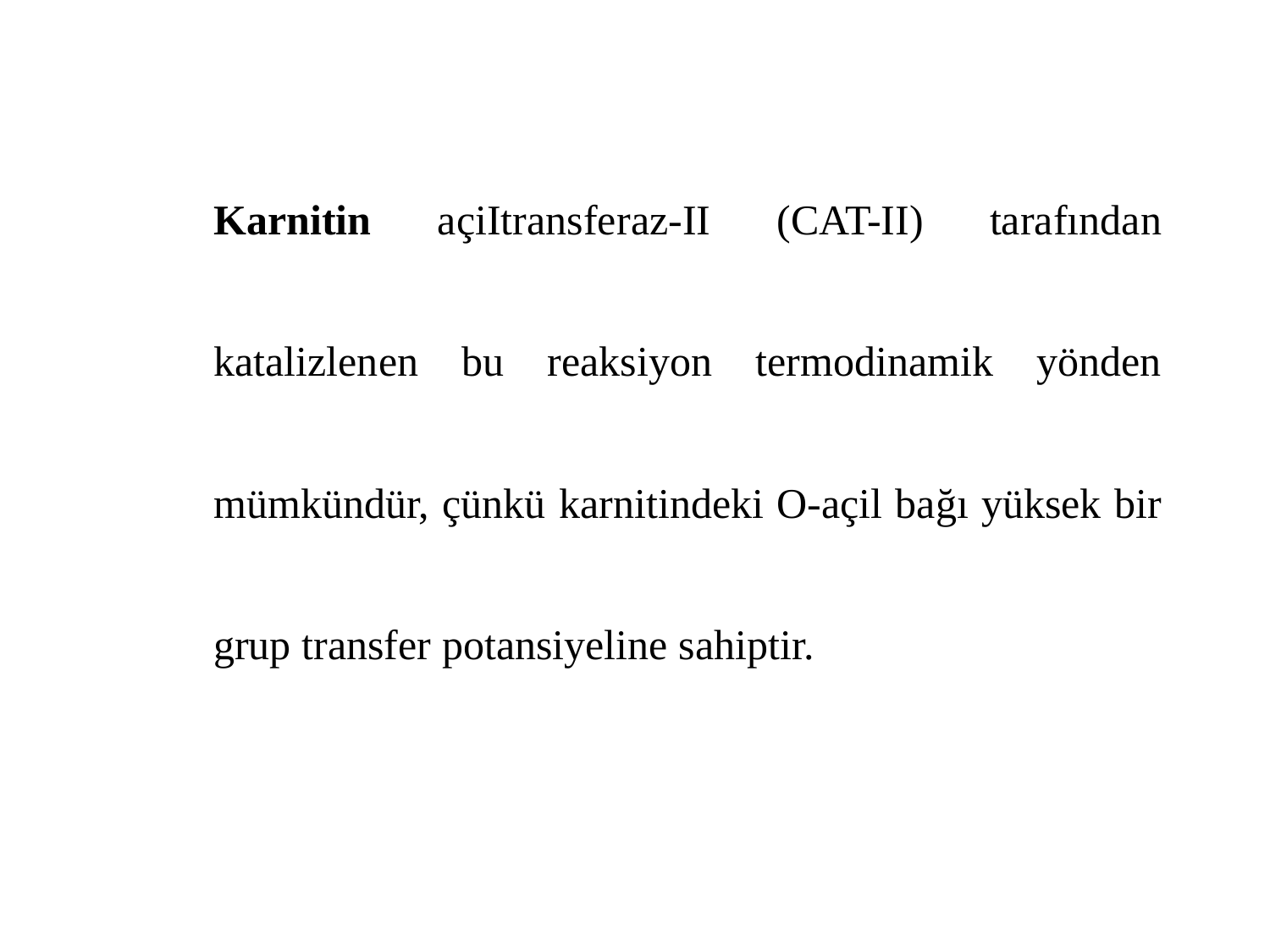

Karnitin açiItransferaz-II (CAT-II) tarafından katalizlenen bu reaksiyon termodinamik yönden mümkündür, çünkü karnitindeki O-açil bağı yüksek bir grup transfer potansiyeline sahiptir.